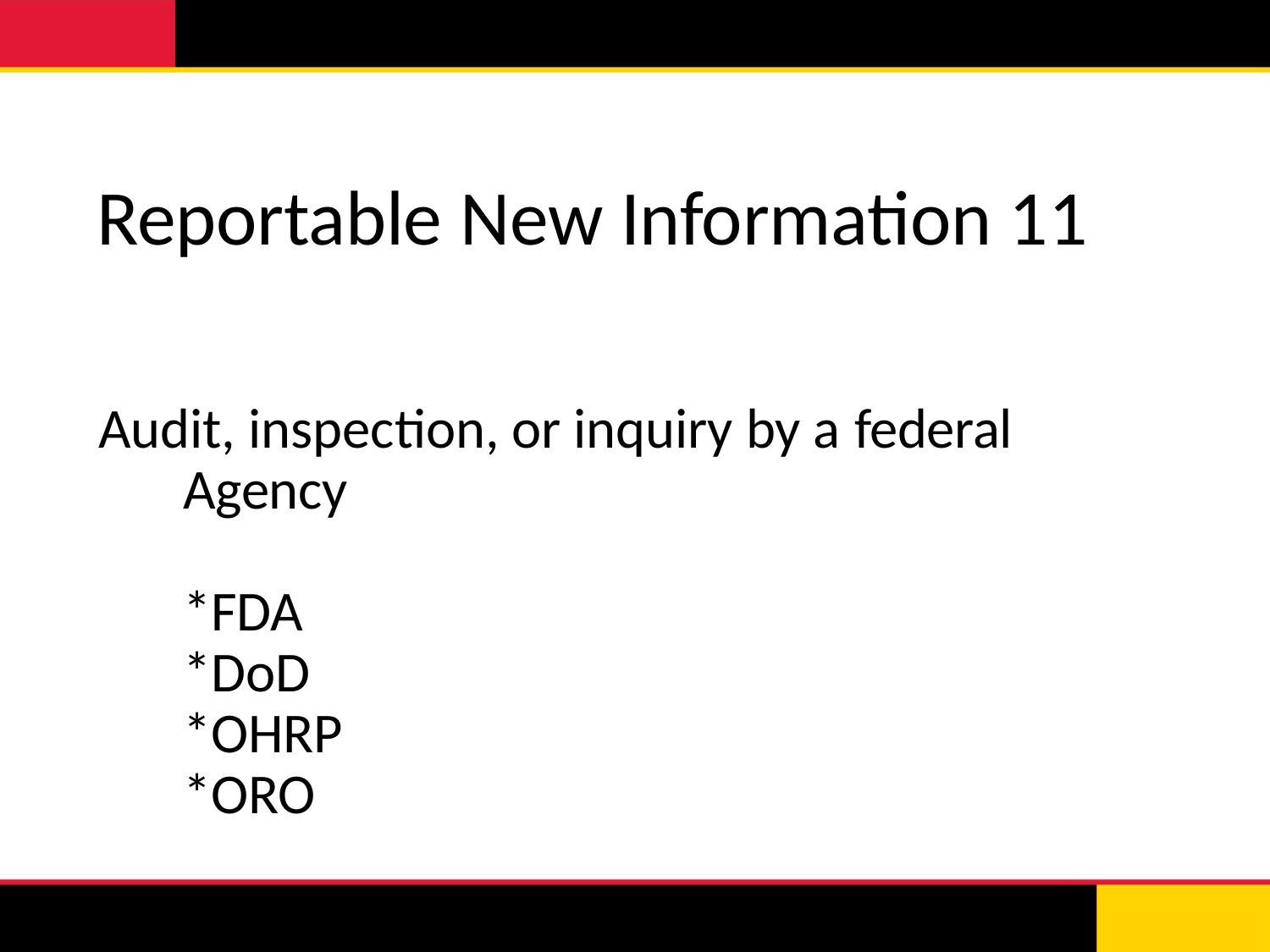

# Reportable New Information 11
Audit, inspection, or inquiry by a federal
Agency

*FDA
*DoD
*OHRP
*ORO